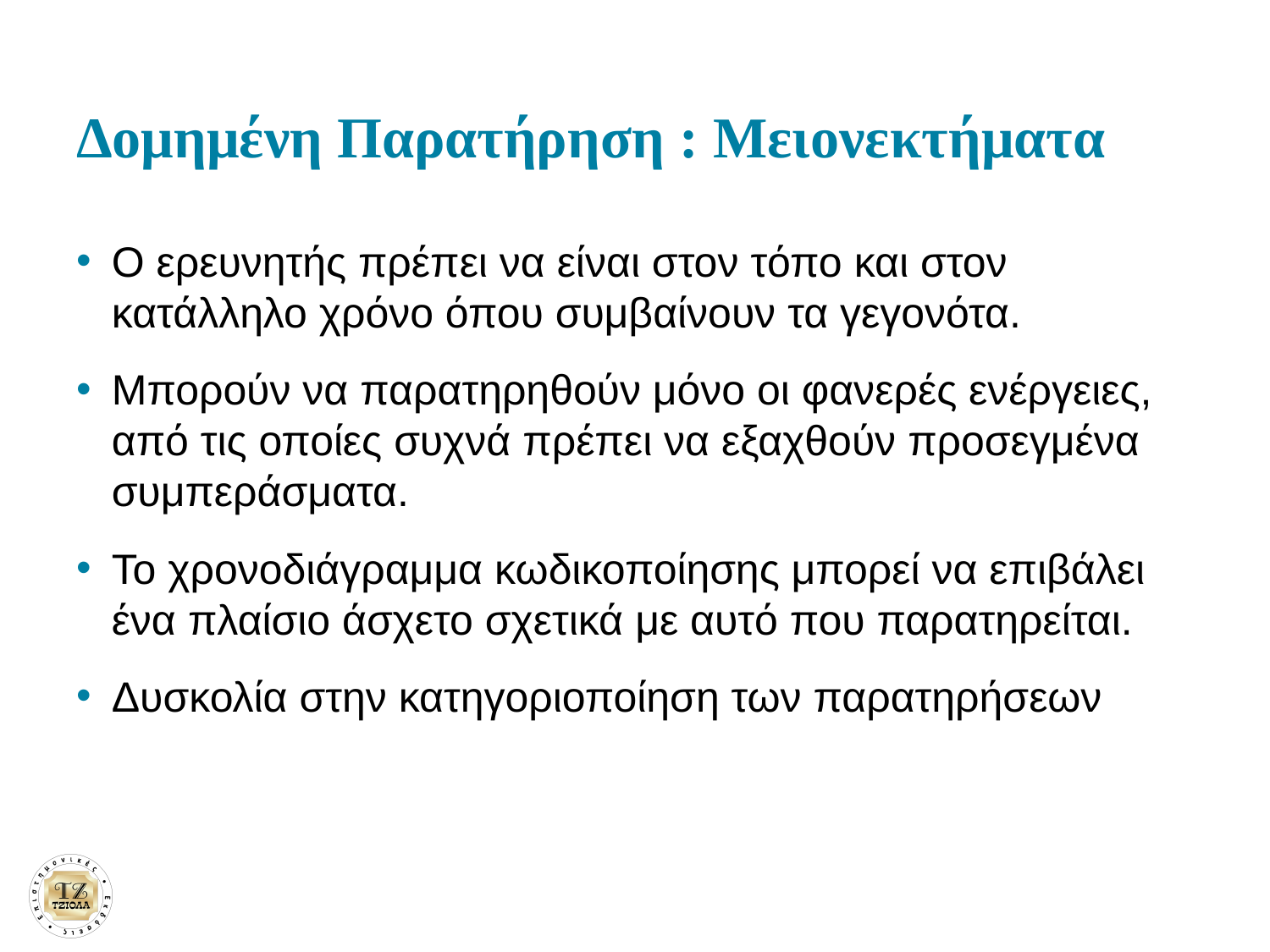

# Δομημένη Παρατήρηση : Μειονεκτήματα
Ο ερευνητής πρέπει να είναι στον τόπο και στον κατάλληλο χρόνο όπου συμβαίνουν τα γεγονότα.
Μπορούν να παρατηρηθούν μόνο οι φανερές ενέργειες, από τις οποίες συχνά πρέπει να εξαχθούν προσεγμένα συμπεράσματα.
Το χρονοδιάγραμμα κωδικοποίησης μπορεί να επιβάλει ένα πλαίσιο άσχετο σχετικά με αυτό που παρατηρείται.
Δυσκολία στην κατηγοριοποίηση των παρατηρήσεων